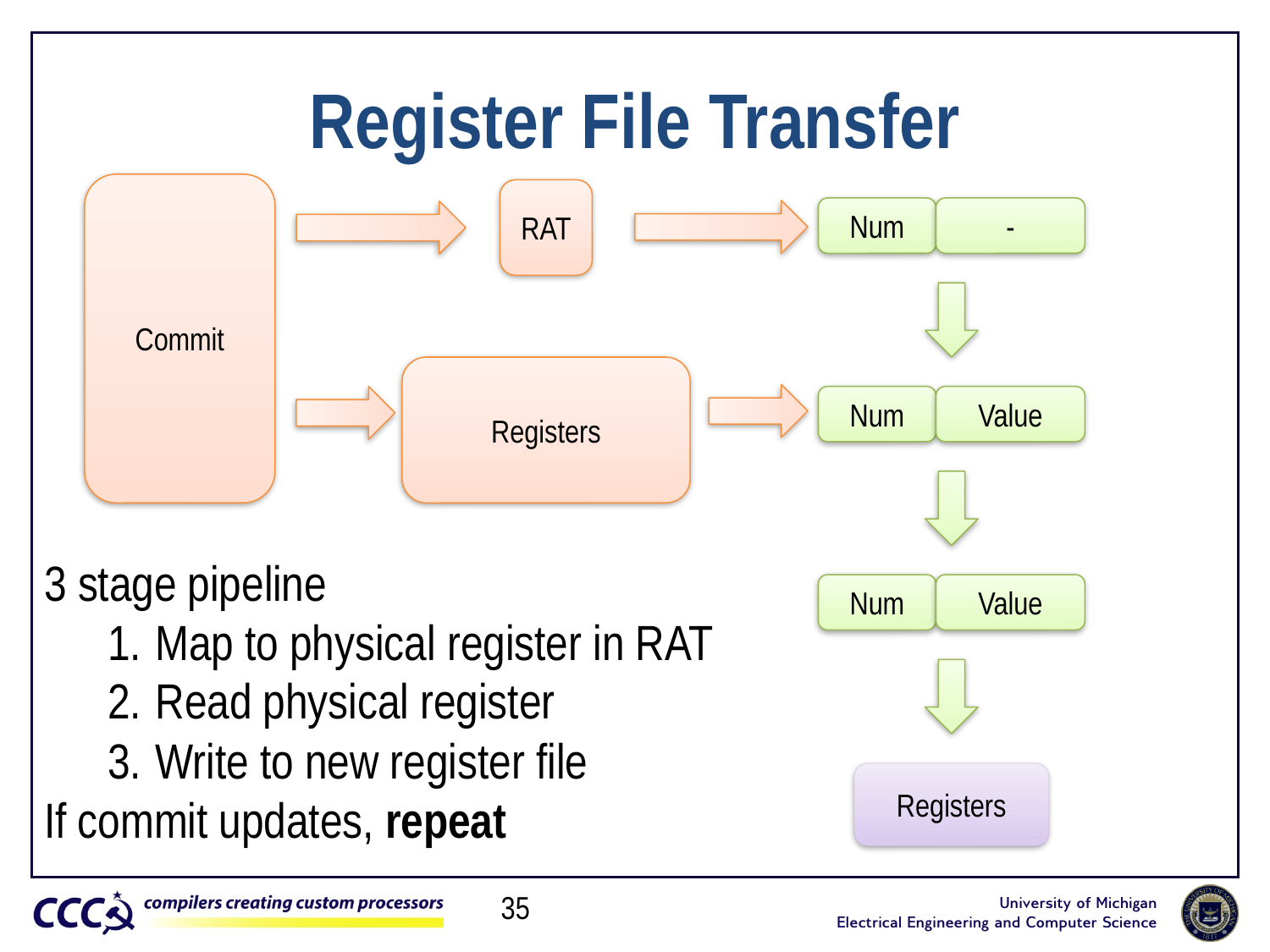

# Register File Transfer

Commit

RAT
Num
-

Registers

Num
Value

3 stage pipeline
Map to physical register in RAT
Read physical register
Write to new register file
If commit updates, repeat

Num
Value

Registers